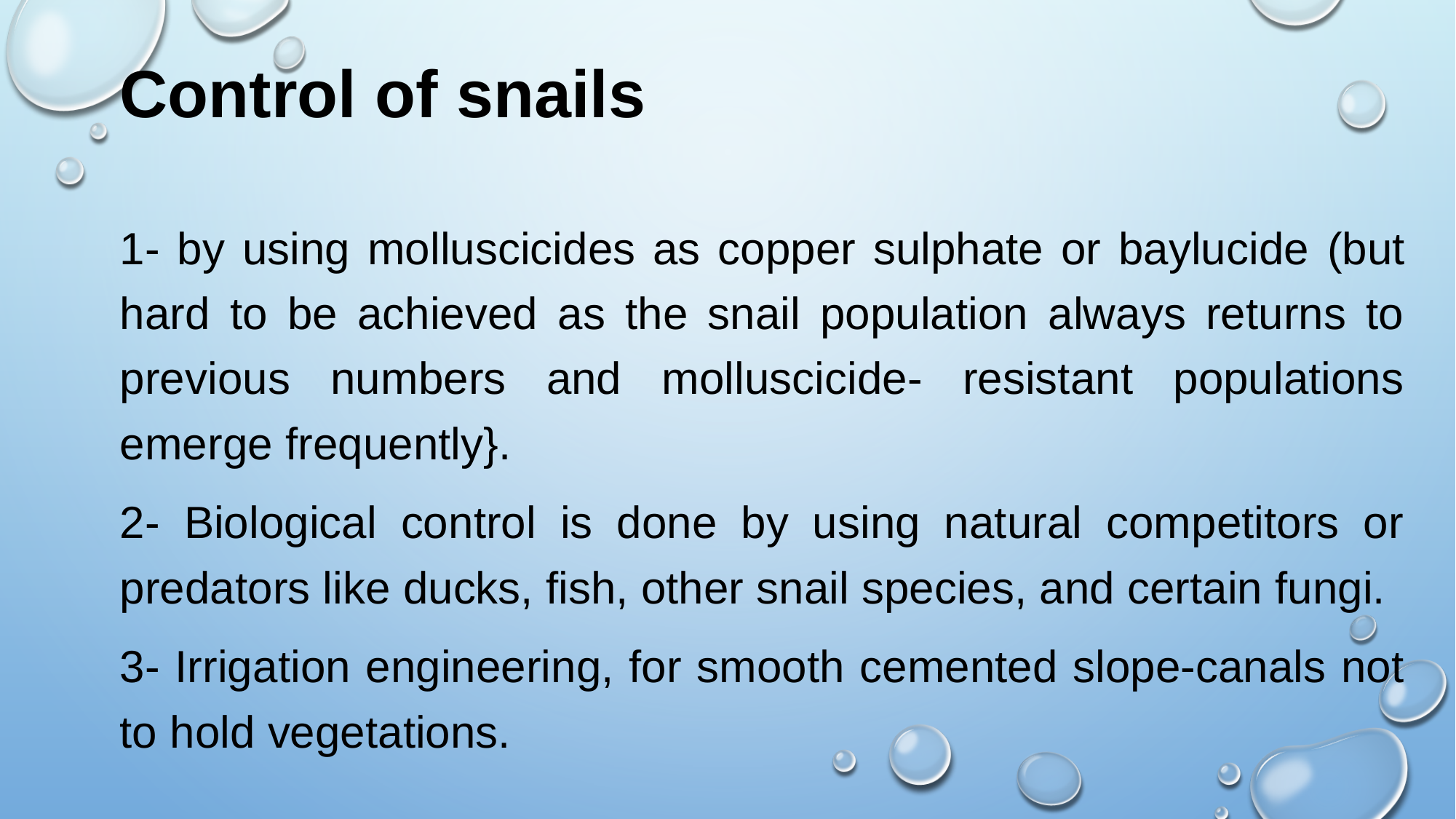

# Control of snails
1- by using molluscicides as copper sulphate or baylucide (but hard to be achieved as the snail population always returns to previous numbers and molluscicide- resistant populations emerge frequently}.
2- Biological control is done by using natural competitors or predators like ducks, fish, other snail species, and certain fungi.
3- Irrigation engineering, for smooth cemented slope-canals not to hold vegetations.